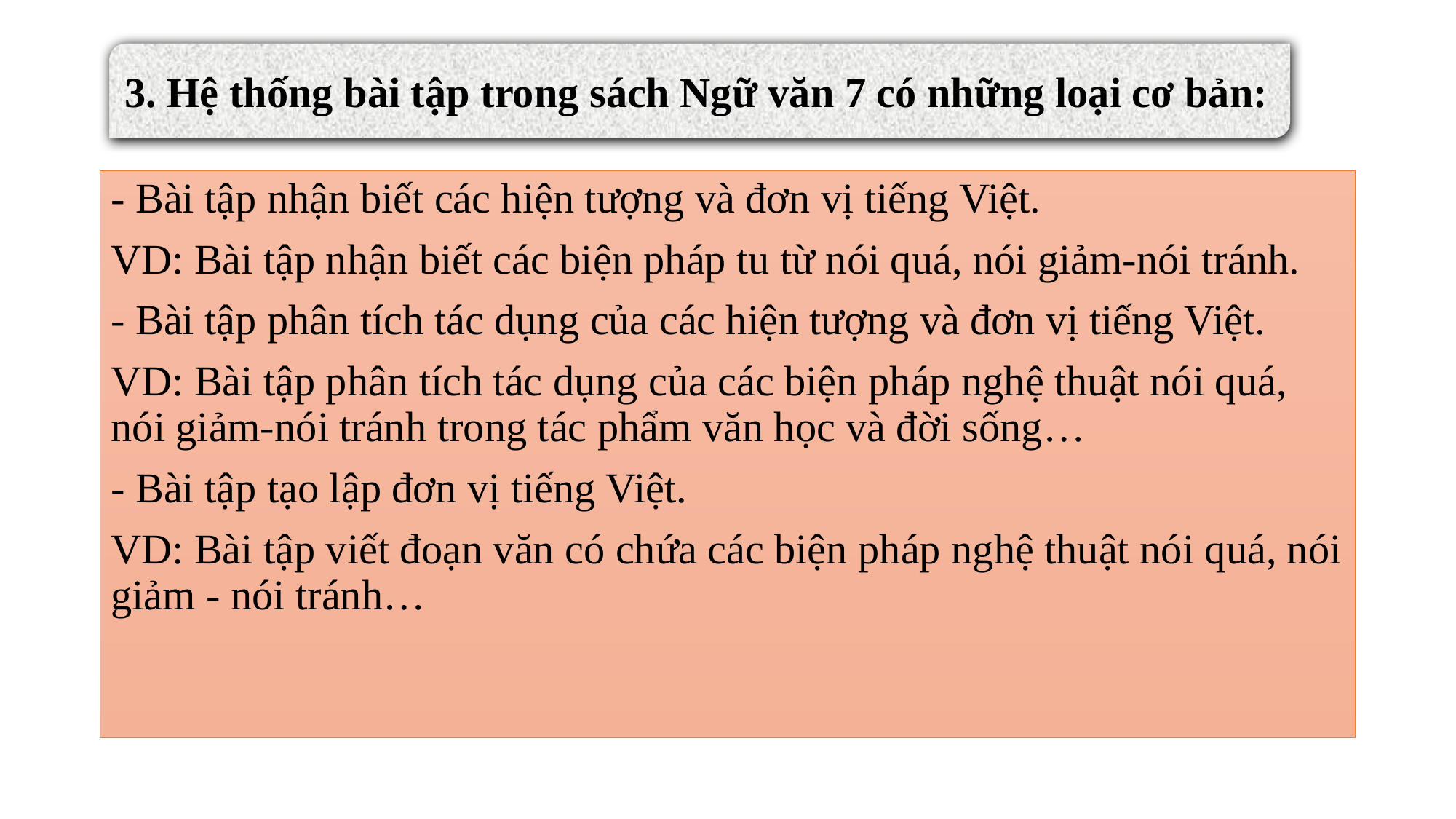

3. Hệ thống bài tập trong sách Ngữ văn 7 có những loại cơ bản:
- Bài tập nhận biết các hiện tượng và đơn vị tiếng Việt.
VD: Bài tập nhận biết các biện pháp tu từ nói quá, nói giảm-nói tránh.
- Bài tập phân tích tác dụng của các hiện tượng và đơn vị tiếng Việt.
VD: Bài tập phân tích tác dụng của các biện pháp nghệ thuật nói quá, nói giảm-nói tránh trong tác phẩm văn học và đời sống…
- Bài tập tạo lập đơn vị tiếng Việt.
VD: Bài tập viết đoạn văn có chứa các biện pháp nghệ thuật nói quá, nói giảm - nói tránh…